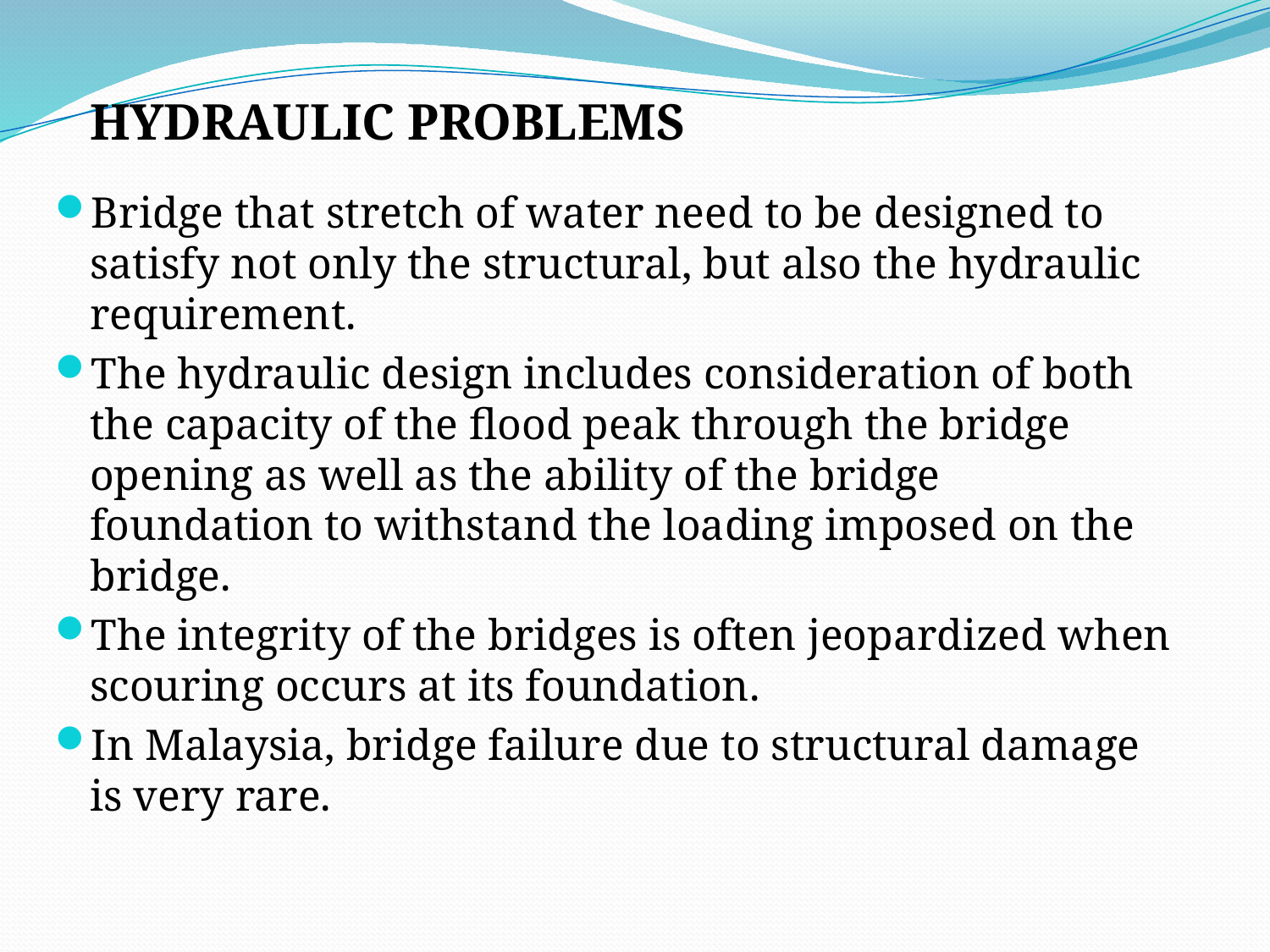

HYDRAULIC PROBLEMS
Bridge that stretch of water need to be designed to satisfy not only the structural, but also the hydraulic requirement.
The hydraulic design includes consideration of both the capacity of the flood peak through the bridge opening as well as the ability of the bridge foundation to withstand the loading imposed on the bridge.
The integrity of the bridges is often jeopardized when scouring occurs at its foundation.
In Malaysia, bridge failure due to structural damage is very rare.